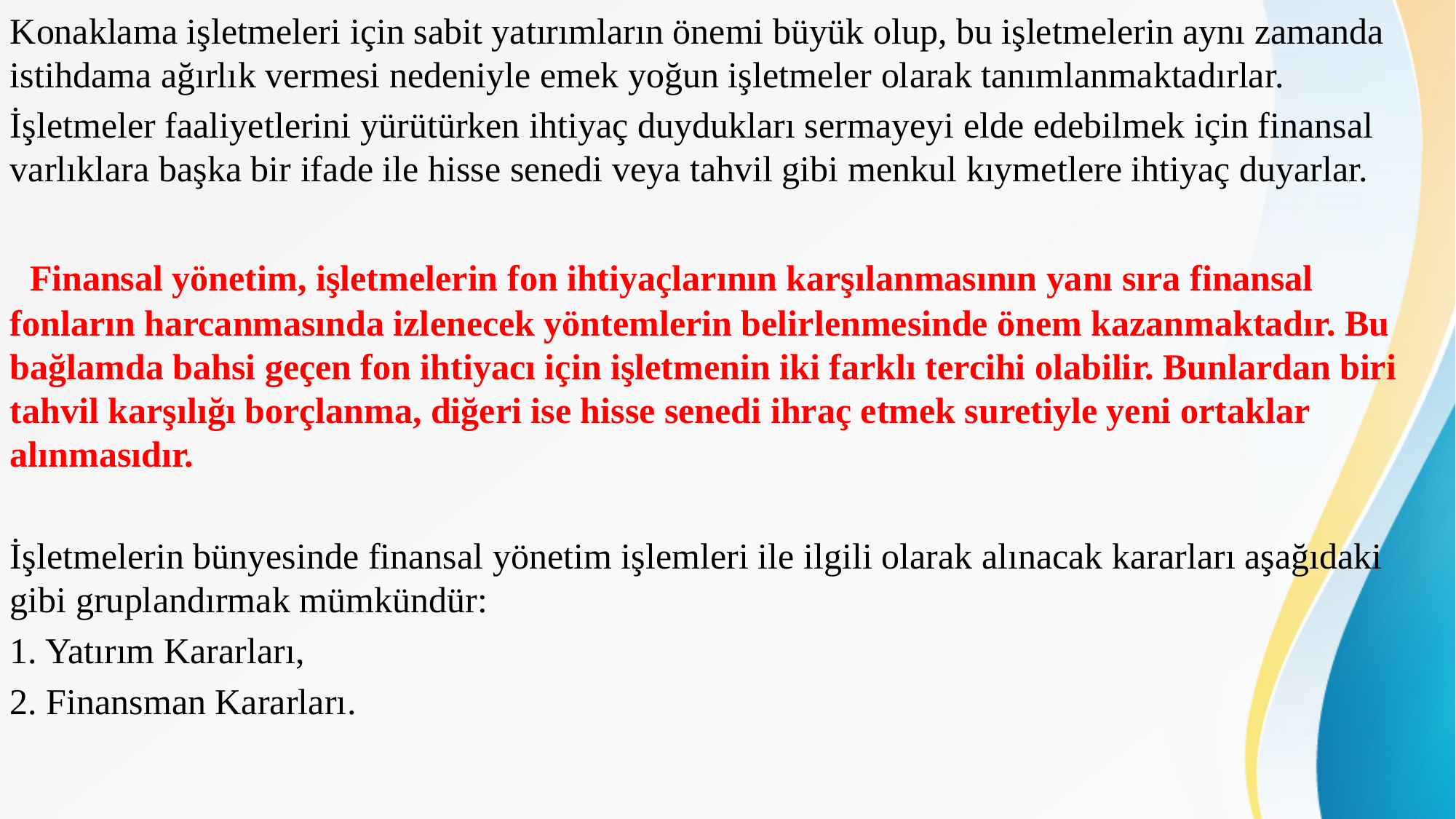

Konaklama işletmeleri için sabit yatırımların önemi büyük olup, bu işletmelerin aynı zamanda istihdama ağırlık vermesi nedeniyle emek yoğun işletmeler olarak tanımlanmaktadırlar.
İşletmeler faaliyetlerini yürütürken ihtiyaç duydukları sermayeyi elde edebilmek için finansal varlıklara başka bir ifade ile hisse senedi veya tahvil gibi menkul kıymetlere ihtiyaç duyarlar.

  Finansal yönetim, işletmelerin fon ihtiyaçlarının karşılanmasının yanı sıra finansal fonların harcanmasında izlenecek yöntemlerin belirlenmesinde önem kazanmaktadır. Bu bağlamda bahsi geçen fon ihtiyacı için işletmenin iki farklı tercihi olabilir. Bunlardan biri tahvil karşılığı borçlanma, diğeri ise hisse senedi ihraç etmek suretiyle yeni ortaklar alınmasıdır.

İşletmelerin bünyesinde finansal yönetim işlemleri ile ilgili olarak alınacak kararları aşağıdaki gibi gruplandırmak mümkündür:
1. Yatırım Kararları,
2. Finansman Kararları.